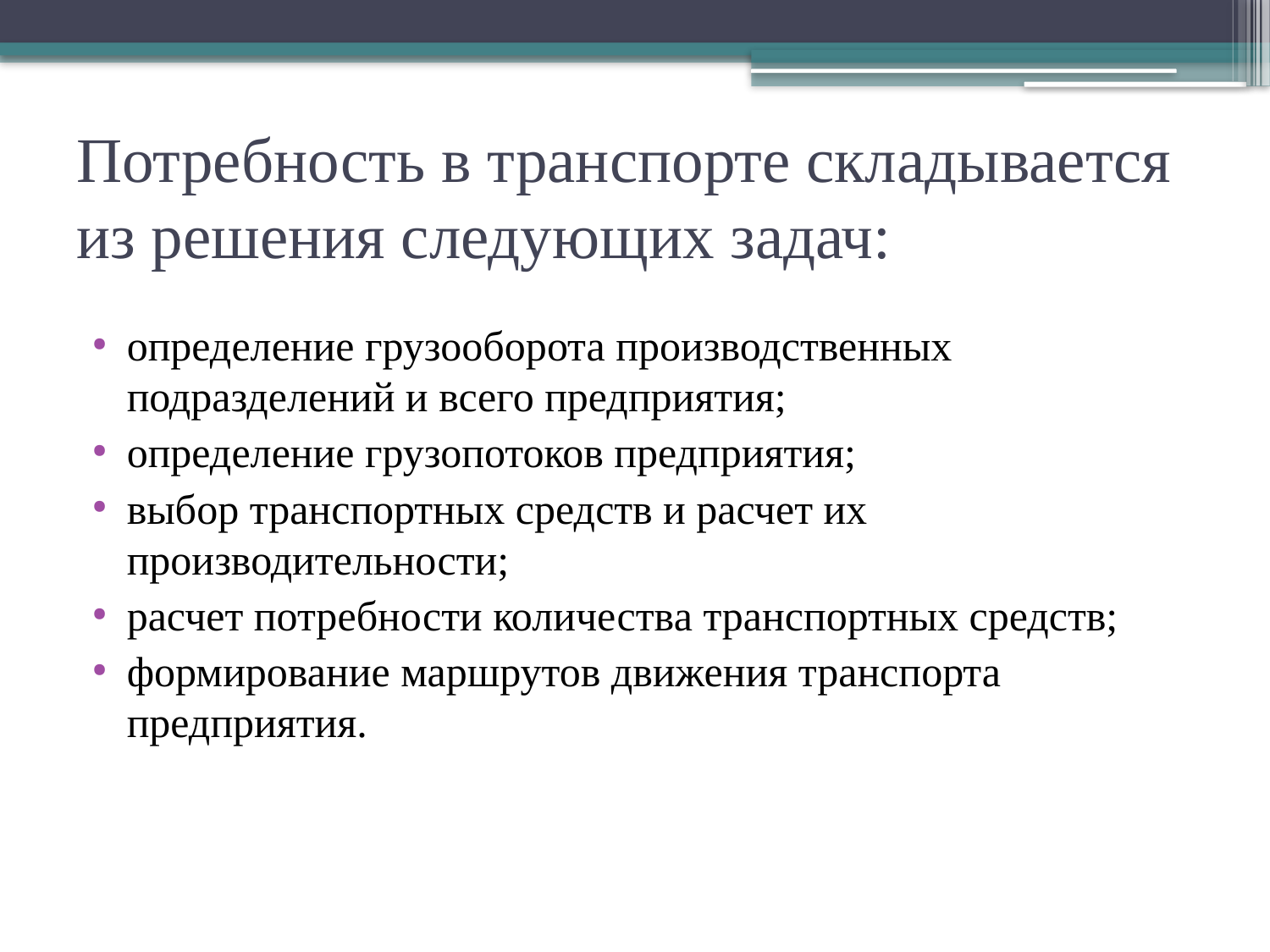

# Потребность в транспорте складывается из решения следующих задач:
определение грузооборота производственных подразделений и всего предприятия;
определение грузопотоков предприятия;
выбор транспортных средств и расчет их производительности;
расчет потребности количества транспортных средств;
формирование маршрутов движения транспорта предприятия.